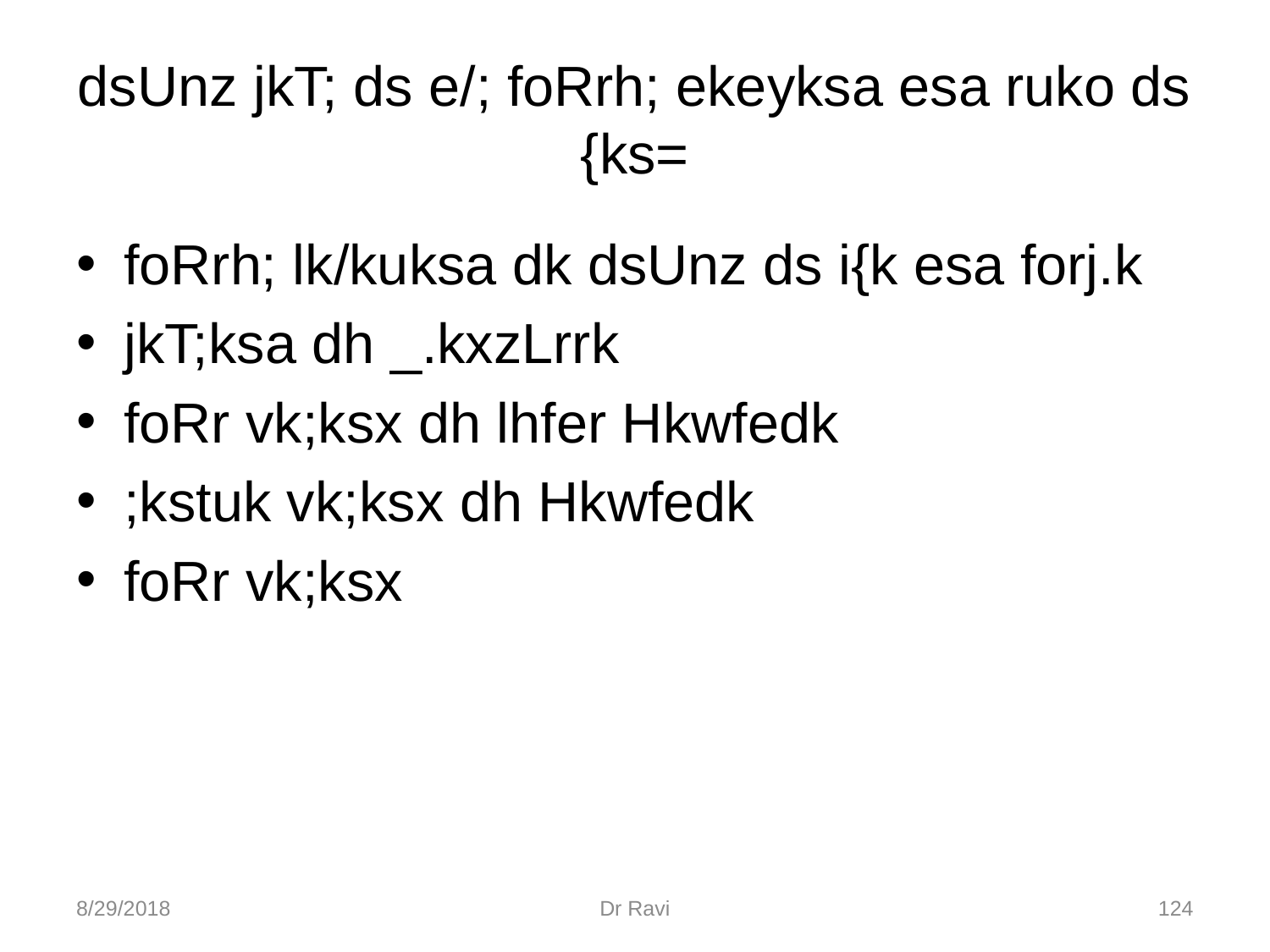

# dsUnz jkT; ds e/; foRrh; ekeyksa esa ruko ds {ks=
foRrh; lk/kuksa dk dsUnz ds i{k esa forj.k
jkT;ksa dh _.kxzLrrk
foRr vk;ksx dh lhfer Hkwfedk
;kstuk vk;ksx dh Hkwfedk
foRr vk;ksx

8/29/2018
Dr Ravi
124